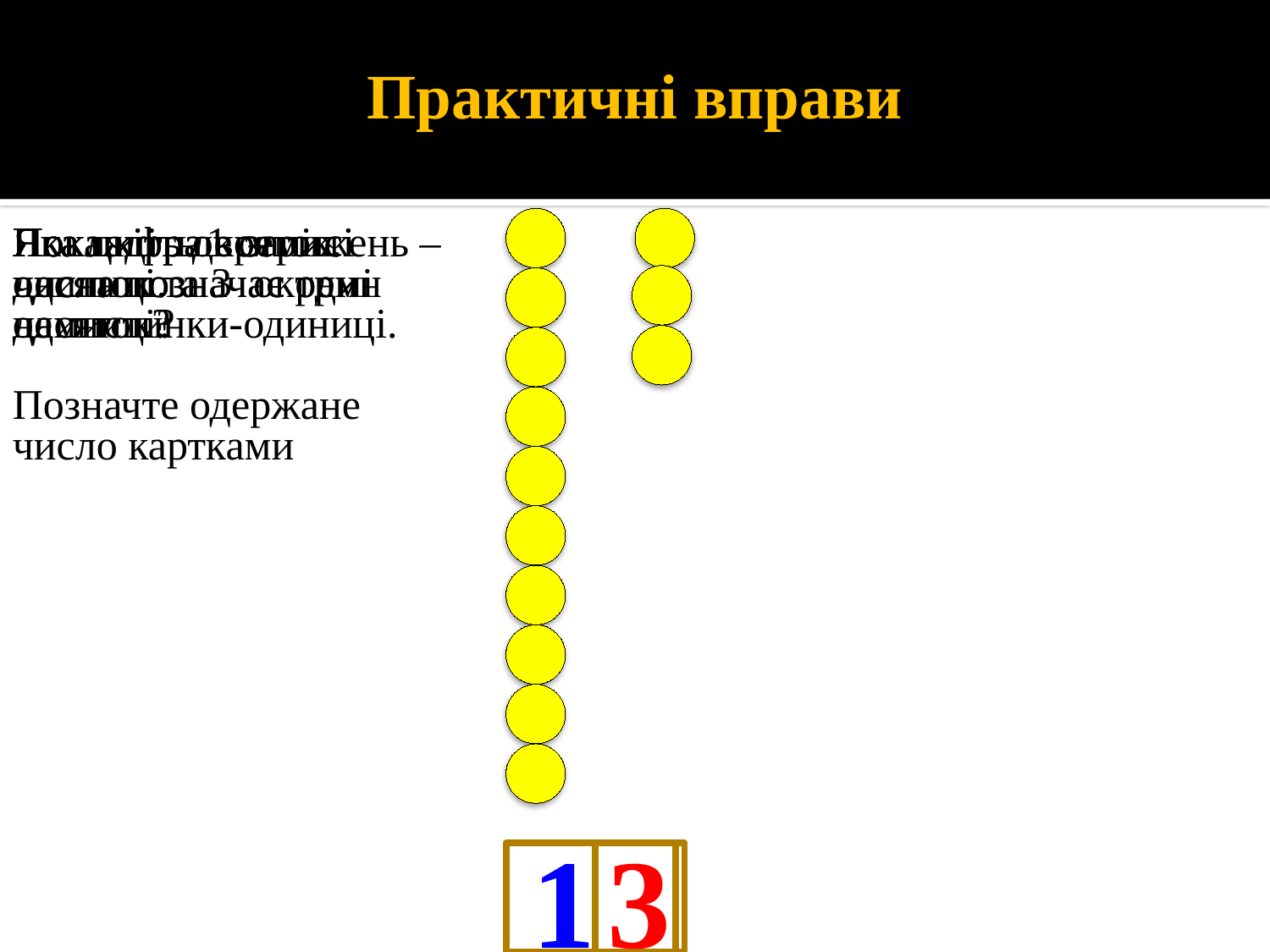

Практичні вправи

Покладіть 1 стрижень – десяток та 3  окремі намистинки-одиниці.

Позначте одержане число картками
Покажіть десяток.
Яка цифра в записі числа позначає один десяток?
Покажіть окремі одиниці.
Яка цифра в записі числа позначає три одиниці?

10
3